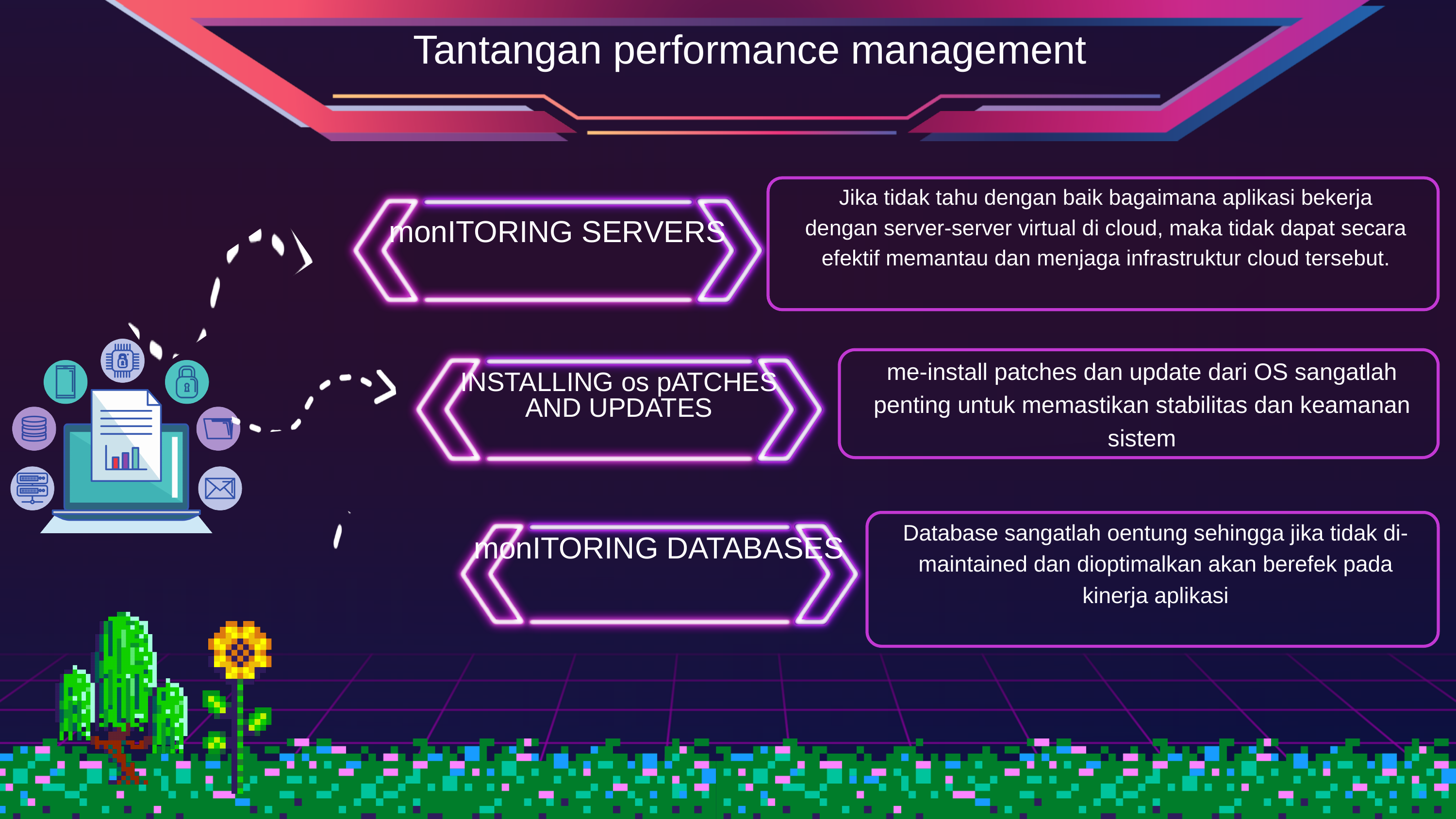

Tantangan performance management

Jika tidak tahu dengan baik bagaimana aplikasi bekerja dengan server-server virtual di cloud, maka tidak dapat secara efektif memantau dan menjaga infrastruktur cloud tersebut.

monITORING SERVERS

me-install patches dan update dari OS sangatlah penting untuk memastikan stabilitas dan keamanan sistem
INSTALLING os pATCHES AND UPDATES

Database sangatlah oentung sehingga jika tidak di-maintained dan dioptimalkan akan berefek pada kinerja aplikasi
monITORING DATABASES